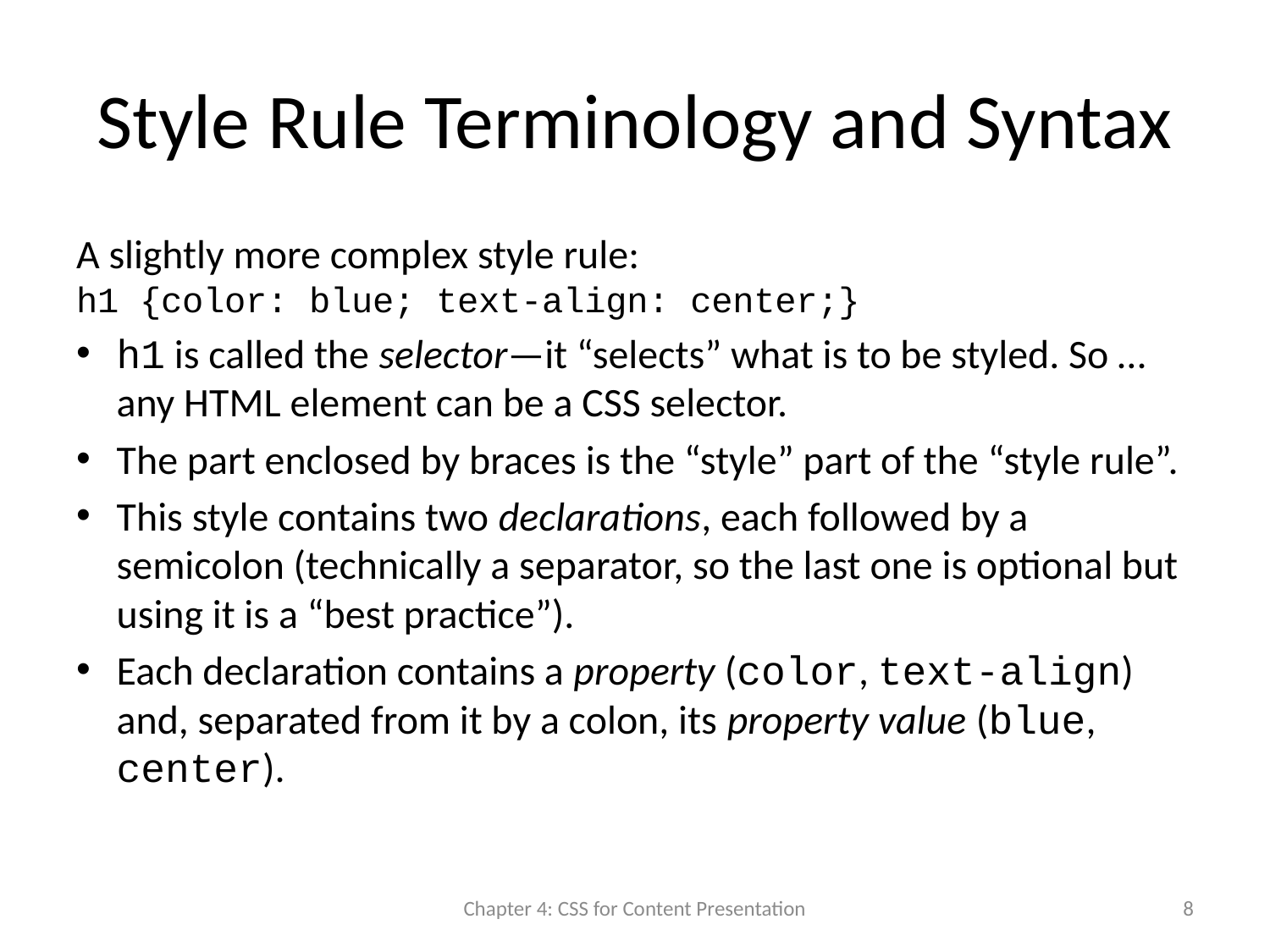

# Style Rule Terminology and Syntax
A slightly more complex style rule:
h1 {color: blue; text-align: center;}
h1 is called the selector—it “selects” what is to be styled. So … any HTML element can be a CSS selector.
The part enclosed by braces is the “style” part of the “style rule”.
This style contains two declarations, each followed by a semicolon (technically a separator, so the last one is optional but using it is a “best practice”).
Each declaration contains a property (color, text-align) and, separated from it by a colon, its property value (blue, center).

Chapter 4: CSS for Content Presentation
8